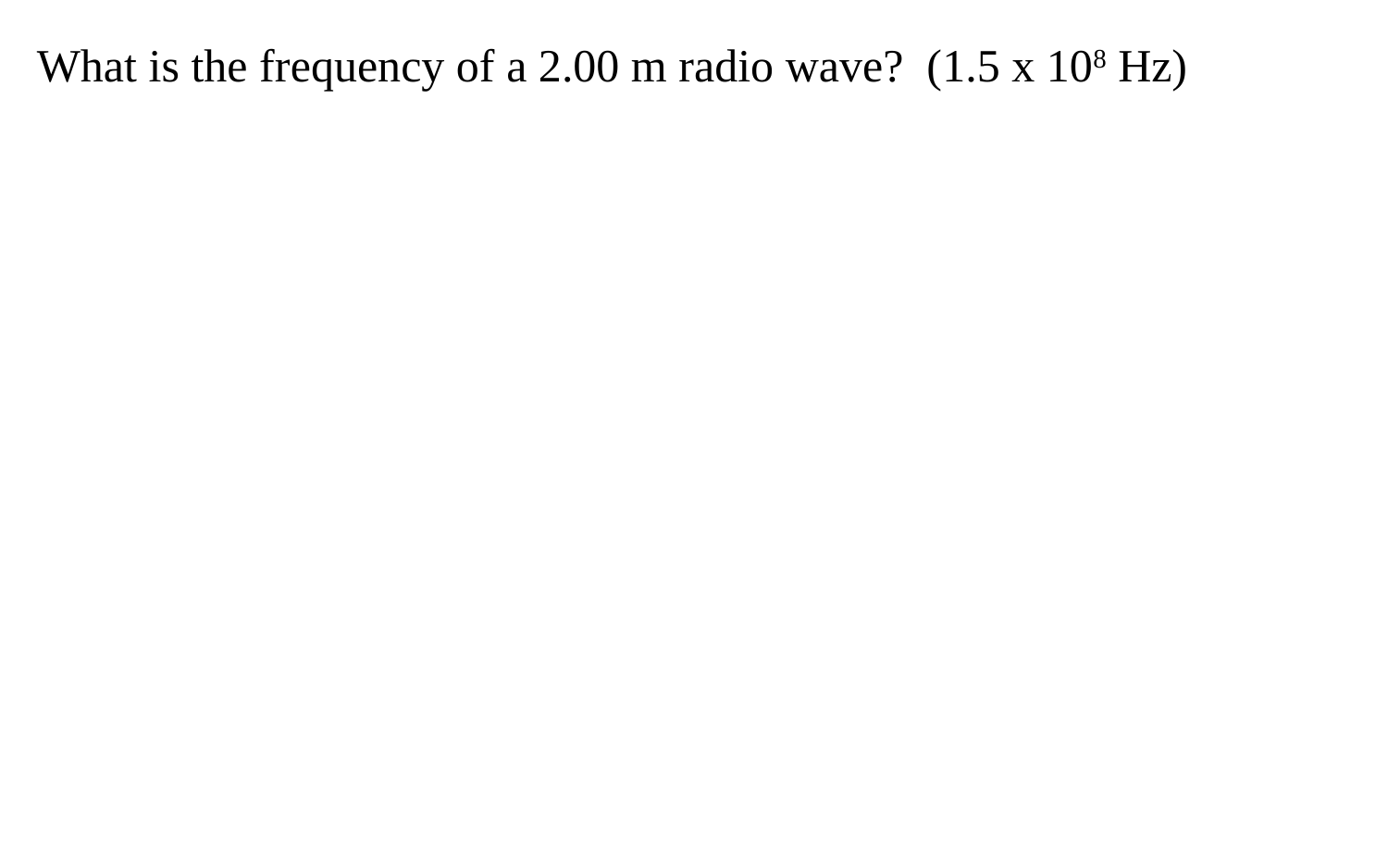

What is the frequency of a 2.00 m radio wave?  (1.5 x 108 Hz)